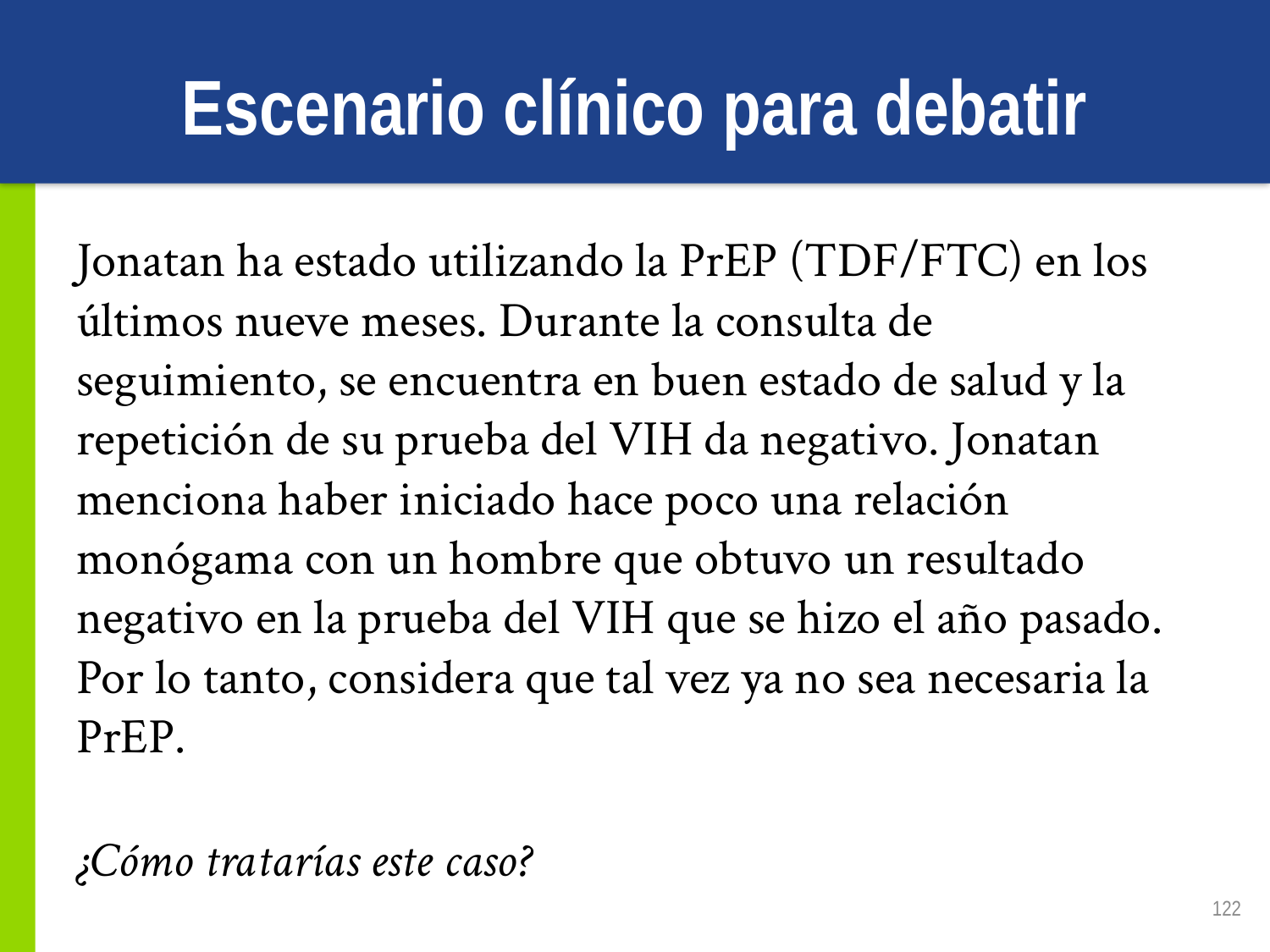

# Escenario clínico para debatir
Jonatan ha estado utilizando la PrEP (TDF/FTC) en los últimos nueve meses. Durante la consulta de seguimiento, se encuentra en buen estado de salud y la repetición de su prueba del VIH da negativo. Jonatan menciona haber iniciado hace poco una relación monógama con un hombre que obtuvo un resultado negativo en la prueba del VIH que se hizo el año pasado. Por lo tanto, considera que tal vez ya no sea necesaria la PrEP.

¿Cómo tratarías este caso?

122